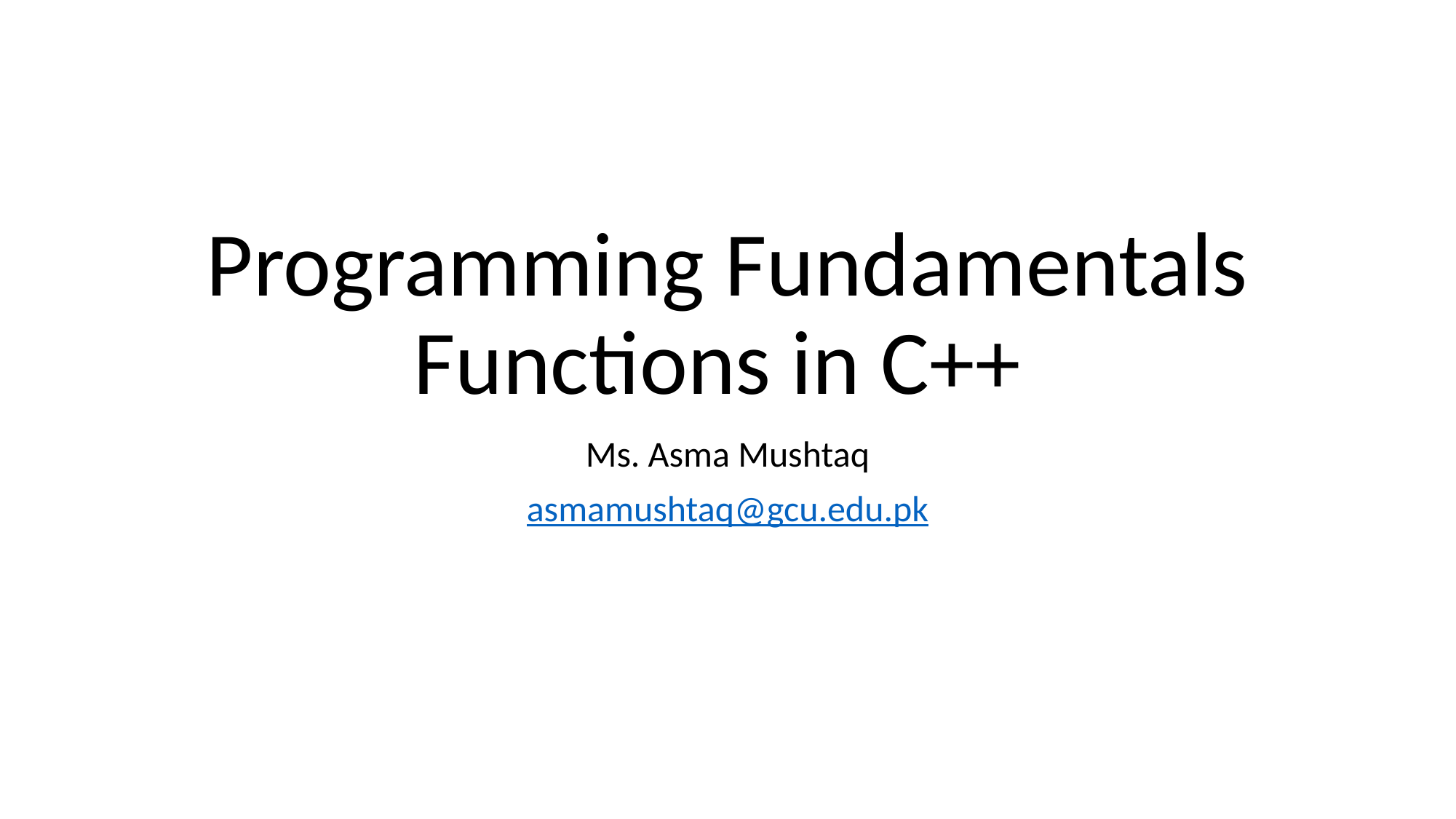

# Programming Fundamentals Functions in C++
Ms. Asma Mushtaq
asmamushtaq@gcu.edu.pk